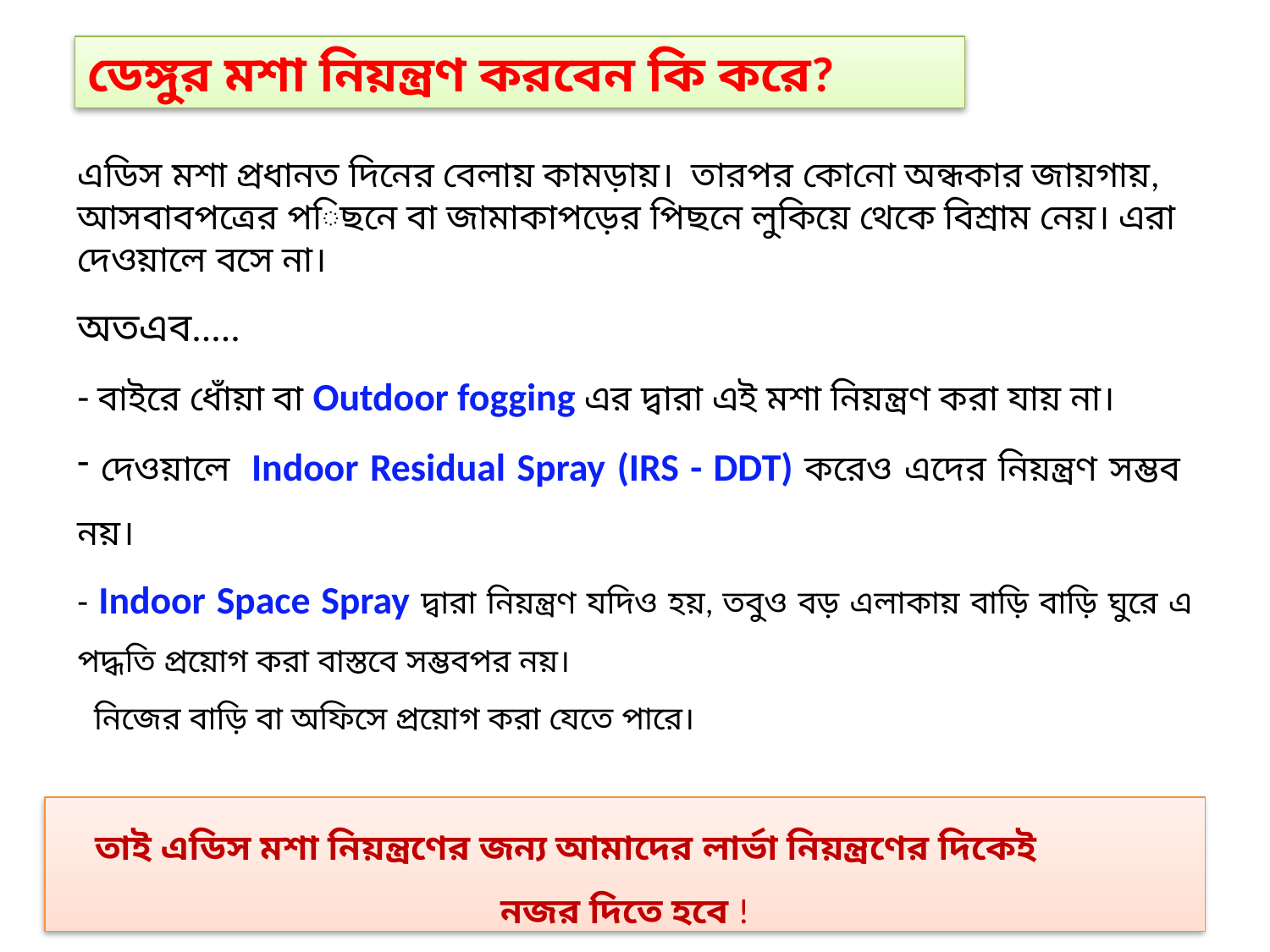

ডেঙ্গুর মশা নিয়ন্ত্রণ করবেন কি করে?
এডিস মশা প্রধানত দিনের বেলায় কামড়ায়।  তারপর কোনো অন্ধকার জায়গায়, আসবাবপত্রের পিছনে বা জামাকাপড়ের পিছনে লুকিয়ে থেকে বিশ্রাম নেয়। এরা দেওয়ালে বসে না।
অতএব.....
- বাইরে ধোঁয়া বা Outdoor fogging এর দ্বারা এই মশা নিয়ন্ত্রণ করা যায় না।
 দেওয়ালে  Indoor Residual Spray (IRS - DDT) করেও এদের নিয়ন্ত্রণ সম্ভব  নয়।
- Indoor Space Spray দ্বারা নিয়ন্ত্রণ যদিও হয়, তবুও বড় এলাকায় বাড়ি বাড়ি ঘুরে এ পদ্ধতি প্রয়োগ করা বাস্তবে সম্ভবপর নয়।
  নিজের বাড়ি বা অফিসে প্রয়োগ করা যেতে পারে।

তাই এডিস মশা নিয়ন্ত্রণের জন্য আমাদের লার্ভা নিয়ন্ত্রণের দিকেই              নজর দিতে হবে !